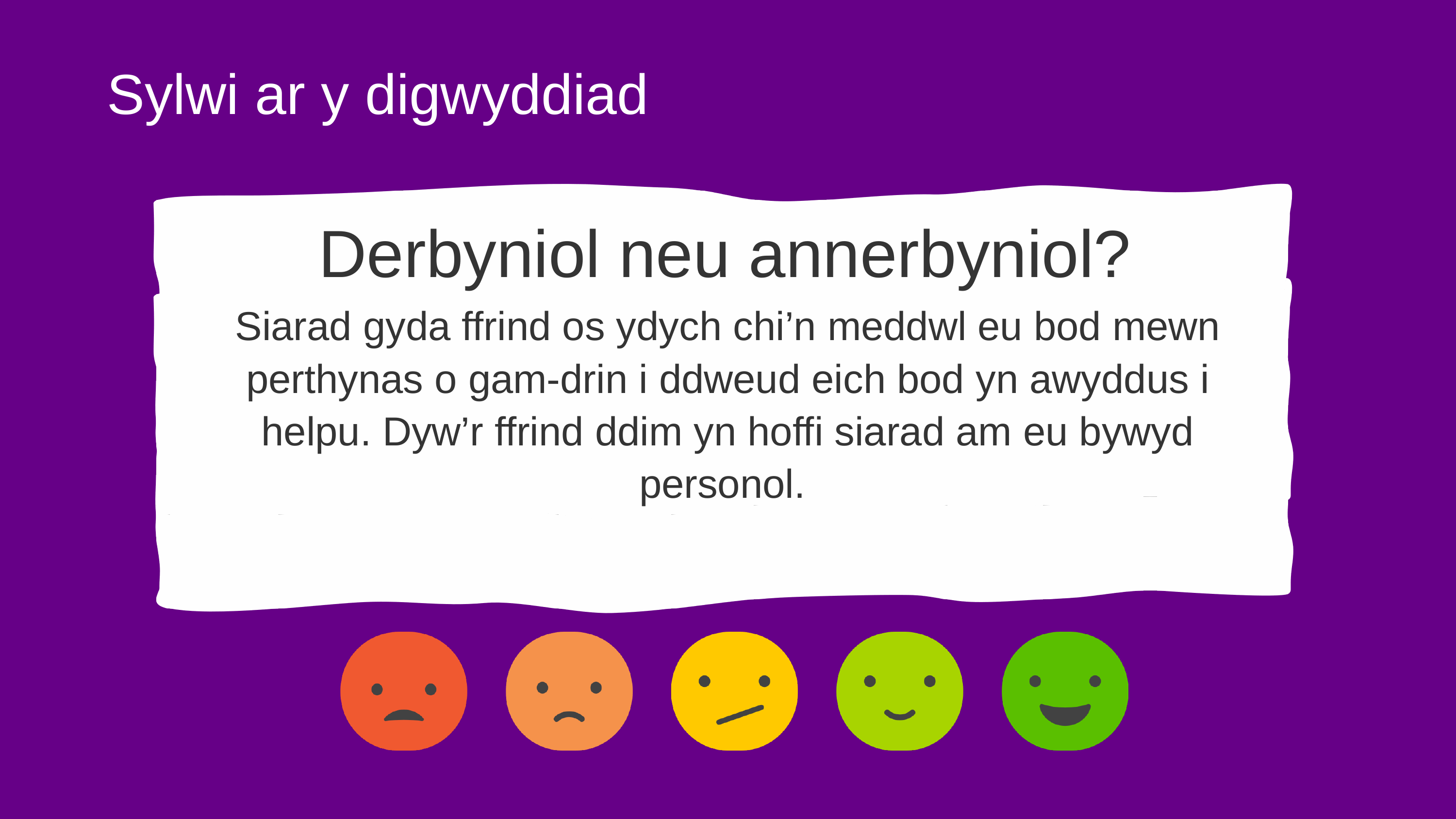

Sylwi ar y digwyddiad

Derbyniol neu annerbyniol?

Siarad gyda ffrind os ydych chi’n meddwl eu bod mewn perthynas o gam-drin i ddweud eich bod yn awyddus i helpu. Dyw’r ffrind ddim yn hoffi siarad am eu bywyd personol.